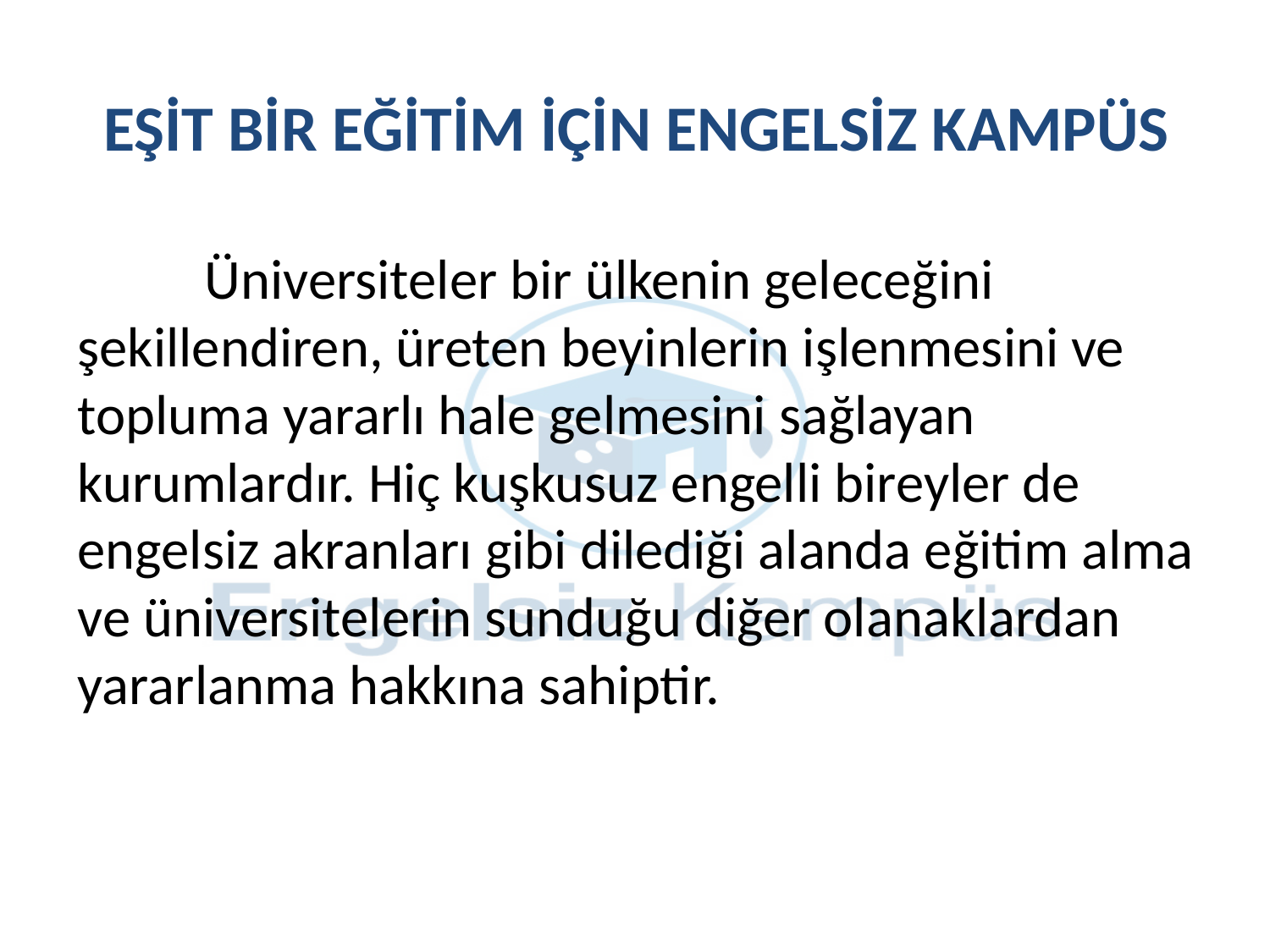

# EŞİT BİR EĞİTİM İÇİN ENGELSİZ KAMPÜS
	Üniversiteler bir ülkenin geleceğini şekillendiren, üreten beyinlerin işlenmesini ve topluma yararlı hale gelmesini sağlayan kurumlardır. Hiç kuşkusuz engelli bireyler de engelsiz akranları gibi dilediği alanda eğitim alma ve üniversitelerin sunduğu diğer olanaklardan yararlanma hakkına sahiptir.